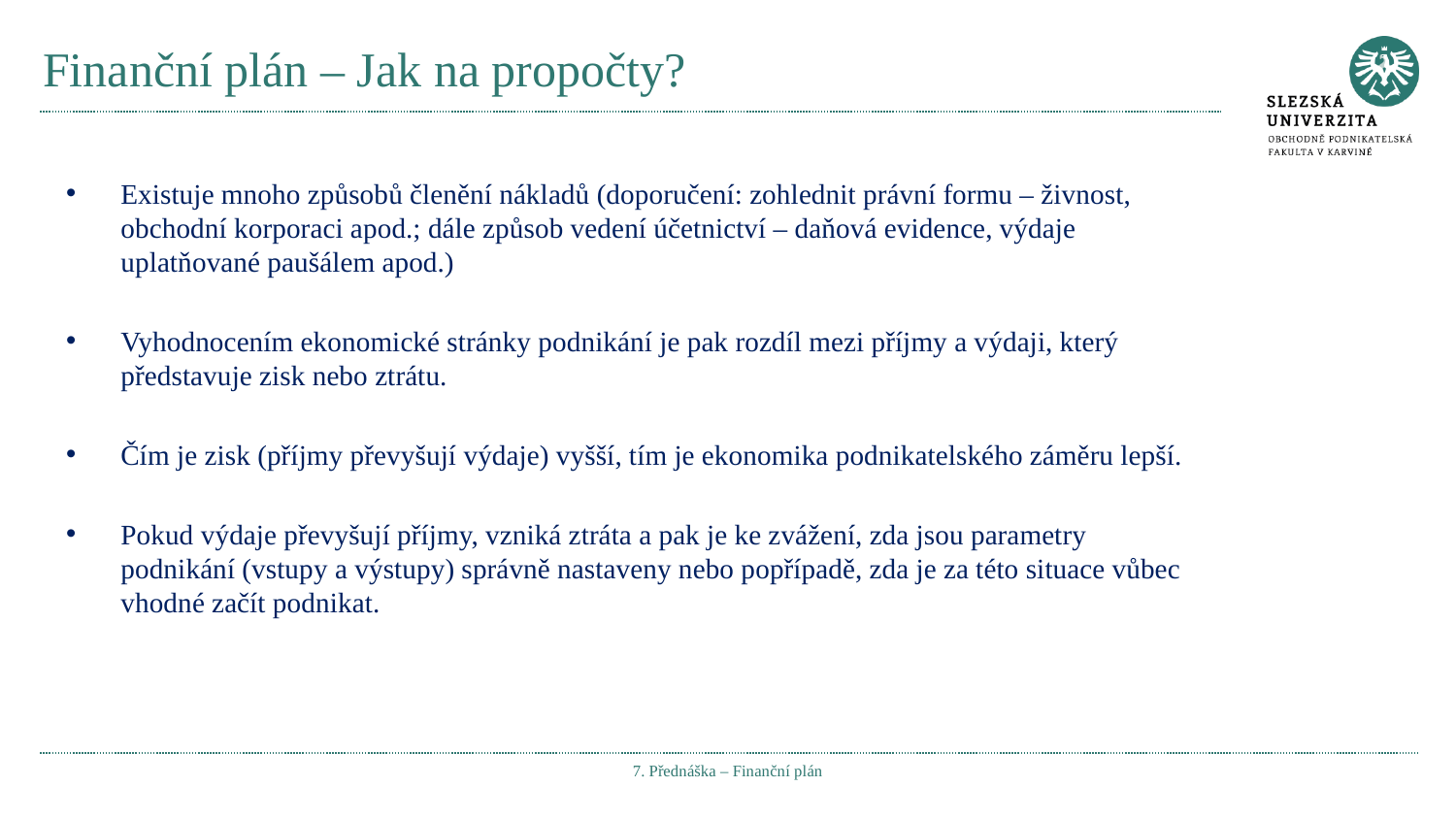

# Finanční plán – Jak na propočty?

Existuje mnoho způsobů členění nákladů (doporučení: zohlednit právní formu – živnost, obchodní korporaci apod.; dále způsob vedení účetnictví – daňová evidence, výdaje uplatňované paušálem apod.)

Vyhodnocením ekonomické stránky podnikání je pak rozdíl mezi příjmy a výdaji, který představuje zisk nebo ztrátu.

Čím je zisk (příjmy převyšují výdaje) vyšší, tím je ekonomika podnikatelského záměru lepší.

Pokud výdaje převyšují příjmy, vzniká ztráta a pak je ke zvážení, zda jsou parametry podnikání (vstupy a výstupy) správně nastaveny nebo popřípadě, zda je za této situace vůbec vhodné začít podnikat.
7. Přednáška – Finanční plán